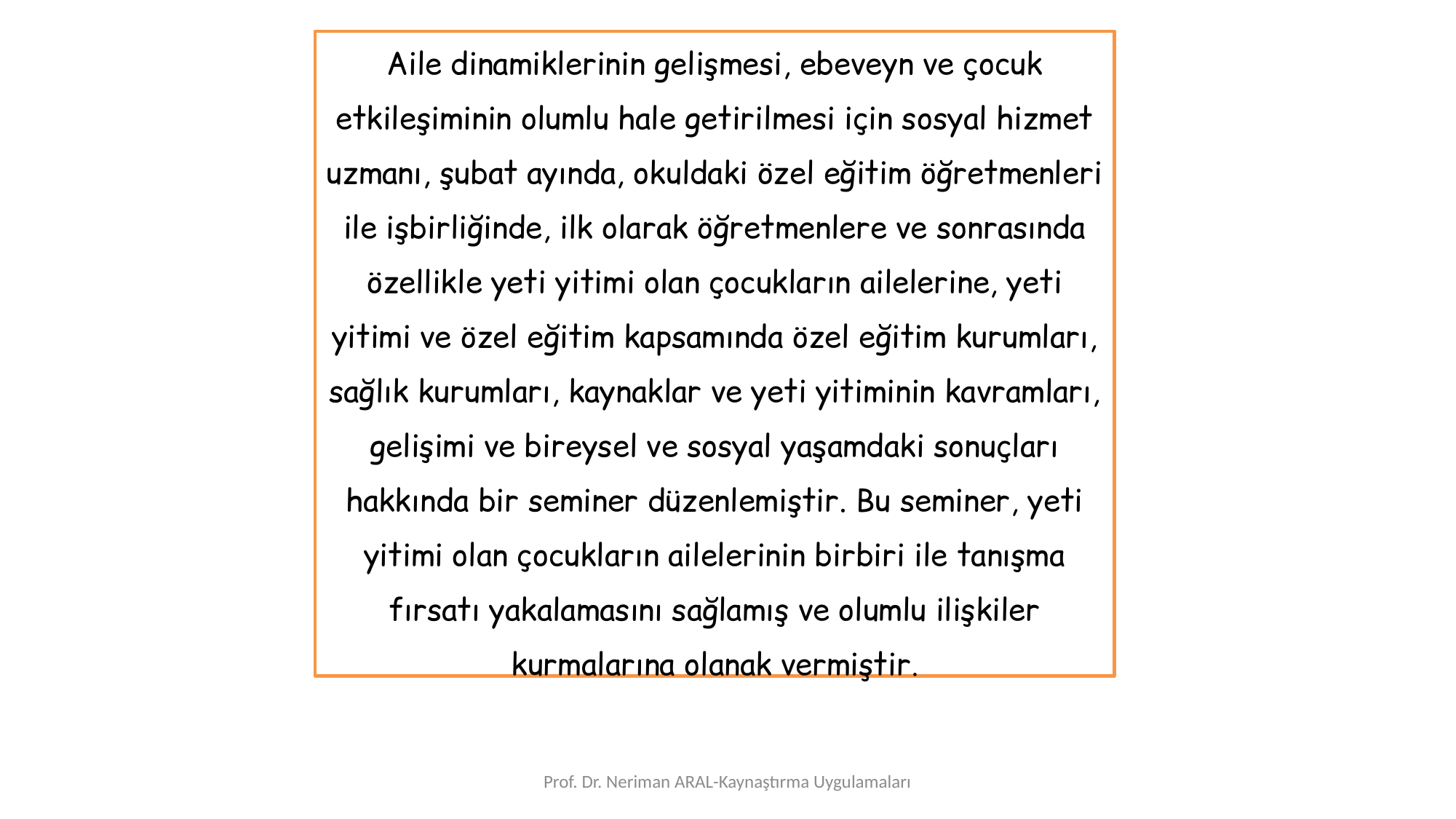

Aile dinamiklerinin gelişmesi, ebeveyn ve çocuk etkileşiminin olumlu hale getirilmesi için sosyal hizmet uzmanı, şubat ayında, okuldaki özel eğitim öğretmenleri ile işbirliğinde, ilk olarak öğretmenlere ve sonrasında özellikle yeti yitimi olan çocukların ailelerine, yeti yitimi ve özel eğitim kapsamında özel eğitim kurumları, sağlık kurumları, kaynaklar ve yeti yitiminin kavramları, gelişimi ve bireysel ve sosyal yaşamdaki sonuçları hakkında bir seminer düzenlemiştir. Bu seminer, yeti yitimi olan çocukların ailelerinin birbiri ile tanışma fırsatı yakalamasını sağlamış ve olumlu ilişkiler kurmalarına olanak vermiştir.
Prof. Dr. Neriman ARAL-Kaynaştırma Uygulamaları